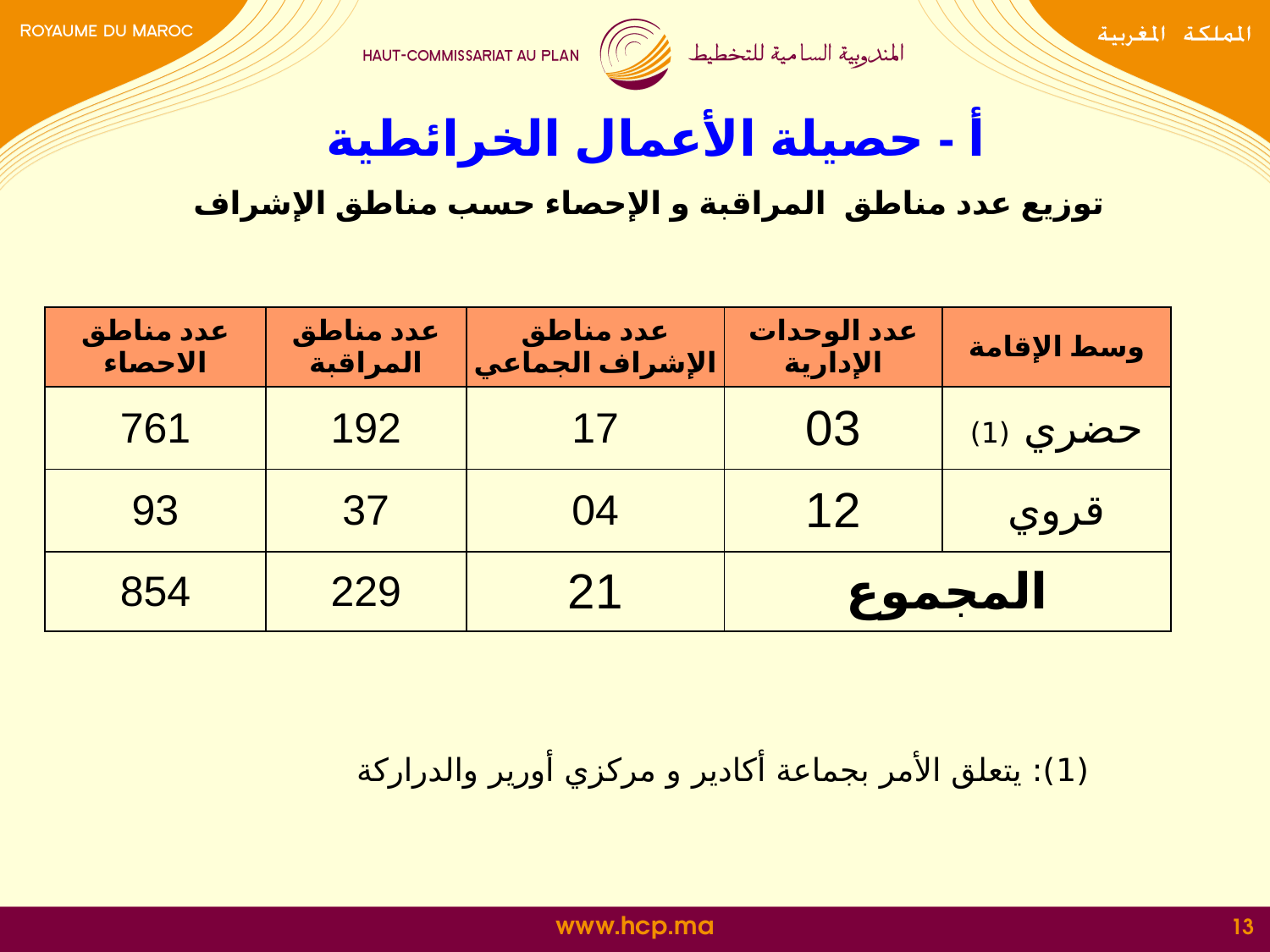

أ - حصيلة الأعمال الخرائطية

توزيع عدد مناطق  المراقبة و الإحصاء حسب مناطق الإشراف

| عدد مناطق الاحصاء | عدد مناطق المراقبة | عدد مناطق الإشراف الجماعي | عدد الوحدات الإدارية | وسط الإقامة |
| --- | --- | --- | --- | --- |
| 761 | 192 | 17 | 03 | حضري (1) |
| 93 | 37 | 04 | 12 | قروي |
| 854 | 229 | 21 | المجموع |  |
(1): يتعلق الأمر بجماعة أكادير و مركزي أورير والدراركة
13